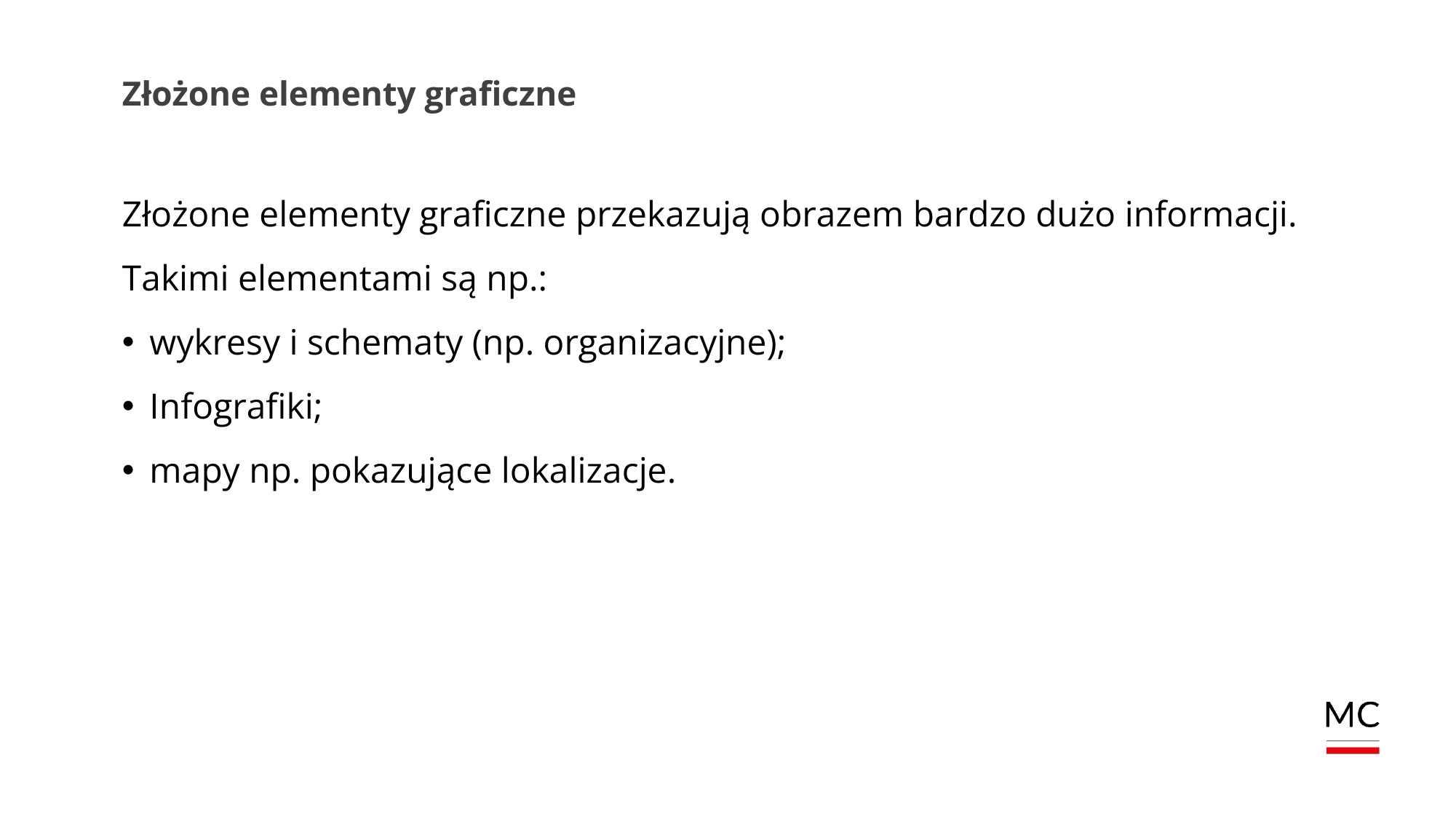

# Złożone elementy graficzne
Złożone elementy graficzne przekazują obrazem bardzo dużo informacji.
Takimi elementami są np.:
wykresy i schematy (np. organizacyjne);
Infografiki;
mapy np. pokazujące lokalizacje.